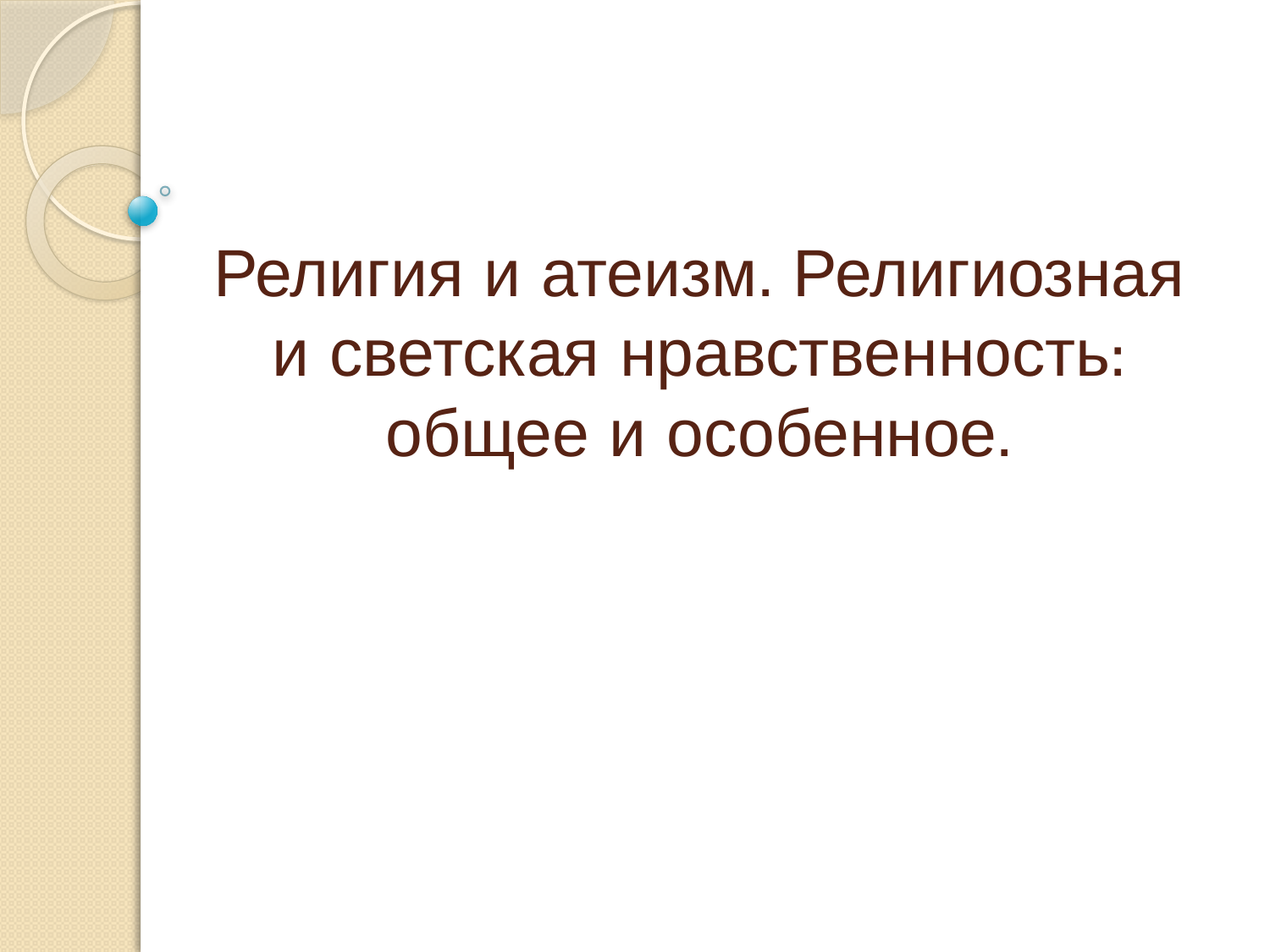

# Религия и атеизм. Религиозная и светская нравственность: общее и особенное.